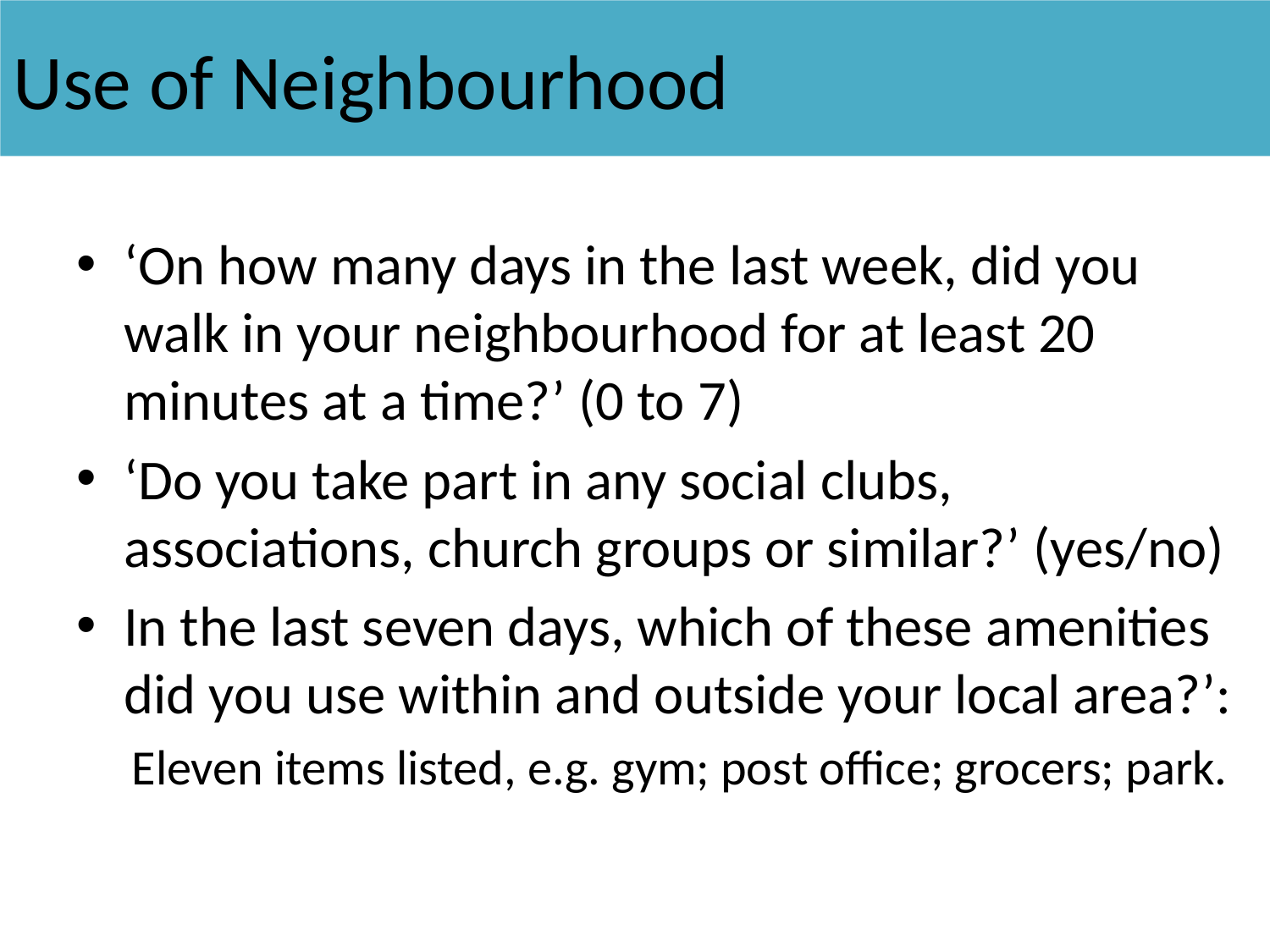

# Use of Neighbourhood
‘On how many days in the last week, did you walk in your neighbourhood for at least 20 minutes at a time?’ (0 to 7)
‘Do you take part in any social clubs, associations, church groups or similar?’ (yes/no)
In the last seven days, which of these amenities did you use within and outside your local area?’:
Eleven items listed, e.g. gym; post office; grocers; park.